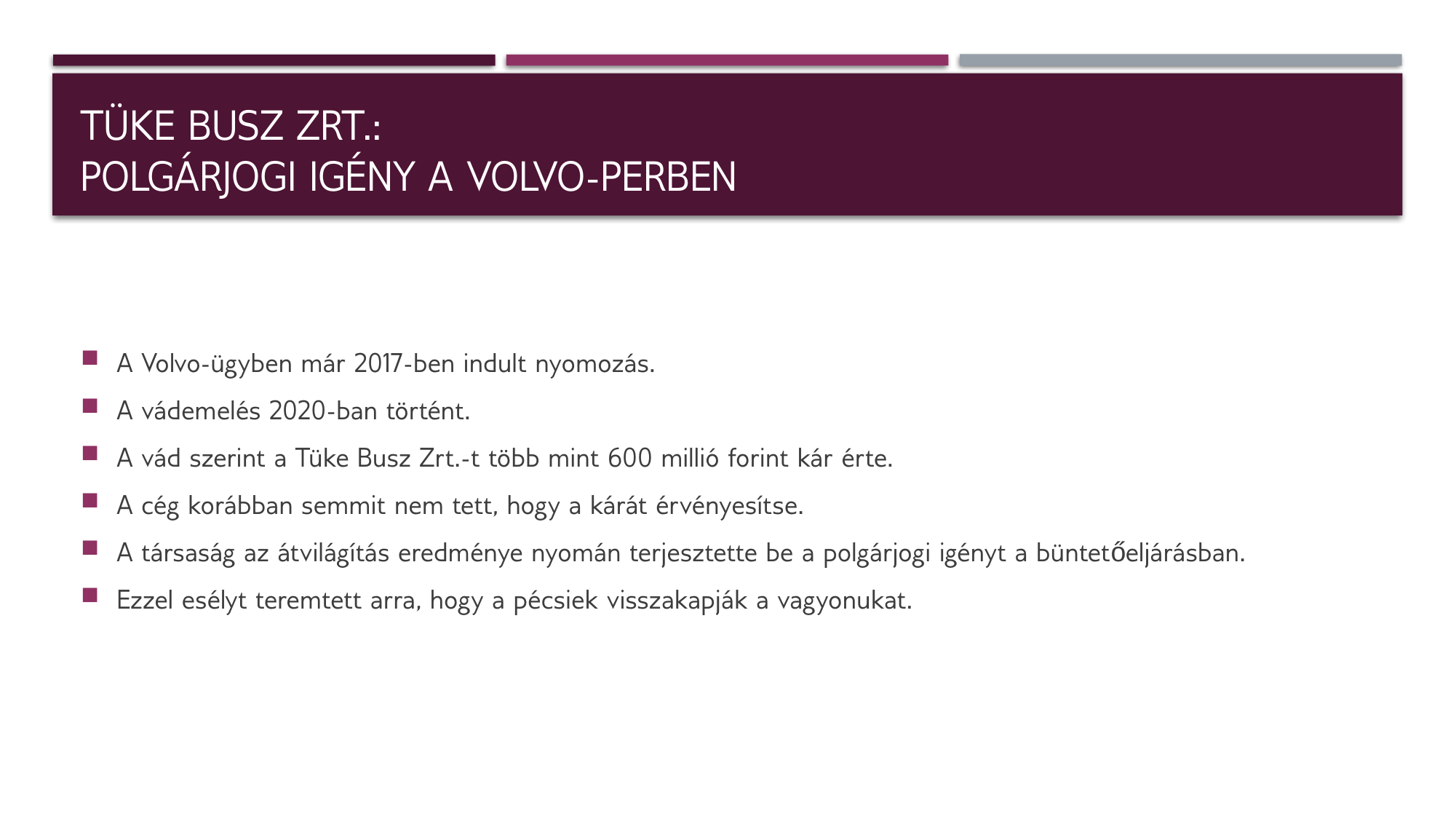

# Tüke busz zrt.: Polgárjogi igény a Volvo-perben
A Volvo-ügyben már 2017-ben indult nyomozás.
A vádemelés 2020-ban történt.
A vád szerint a Tüke Busz Zrt.-t több mint 600 millió forint kár érte.
A cég korábban semmit nem tett, hogy a kárát érvényesítse.
A társaság az átvilágítás eredménye nyomán terjesztette be a polgárjogi igényt a büntetőeljárásban.
Ezzel esélyt teremtett arra, hogy a pécsiek visszakapják a vagyonukat.